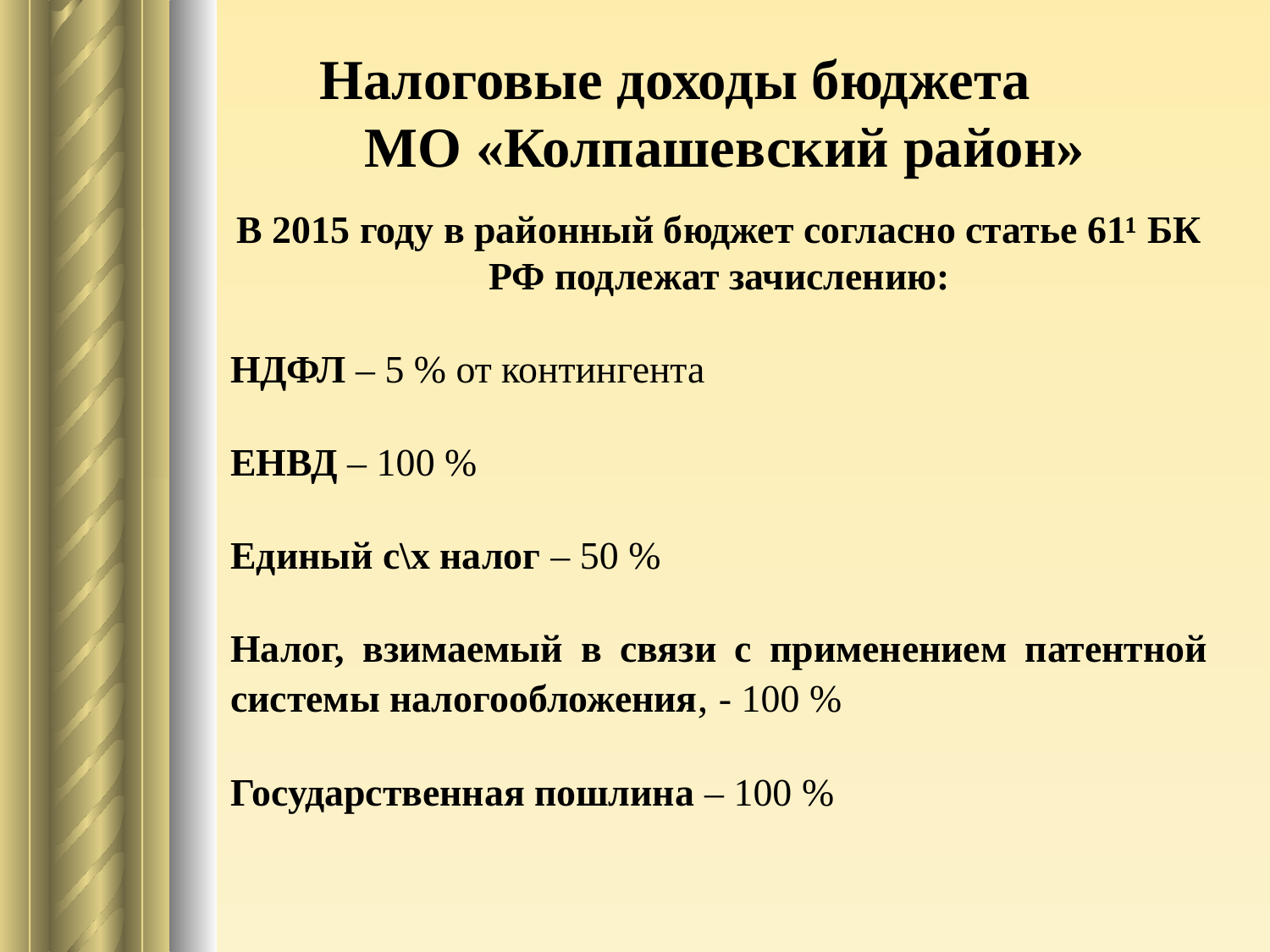

# Налоговые доходы бюджета МО «Колпашевский район»
В 2015 году в районный бюджет согласно статье 61¹ БК РФ подлежат зачислению:

НДФЛ – 5 % от контингента

ЕНВД – 100 %

Единый с\х налог – 50 %

Налог, взимаемый в связи с применением патентной системы налогообложения, - 100 %

Государственная пошлина – 100 %